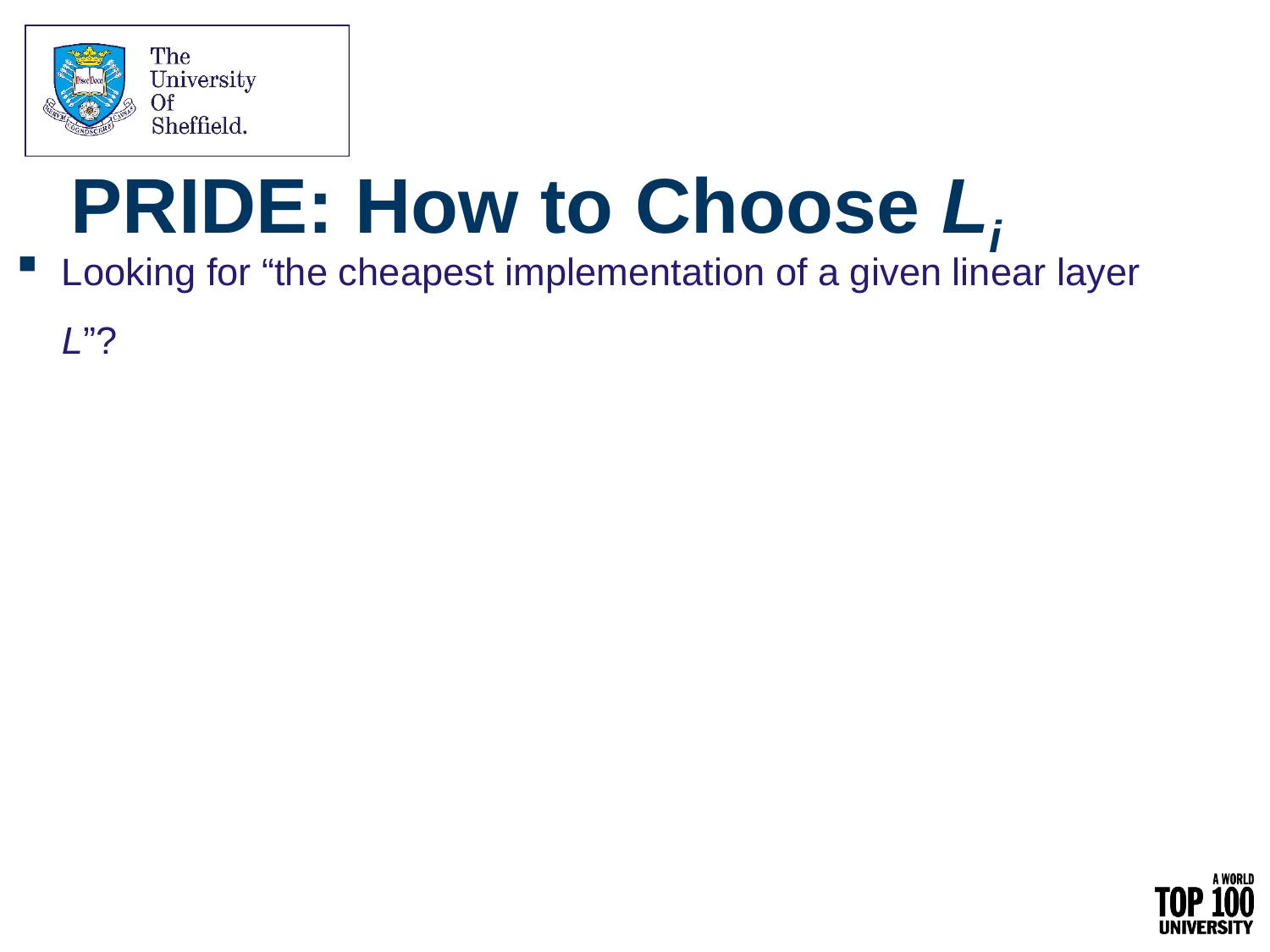

# PRIDE: How to Choose Li
Looking for “the cheapest implementation of a given linear layer L”?